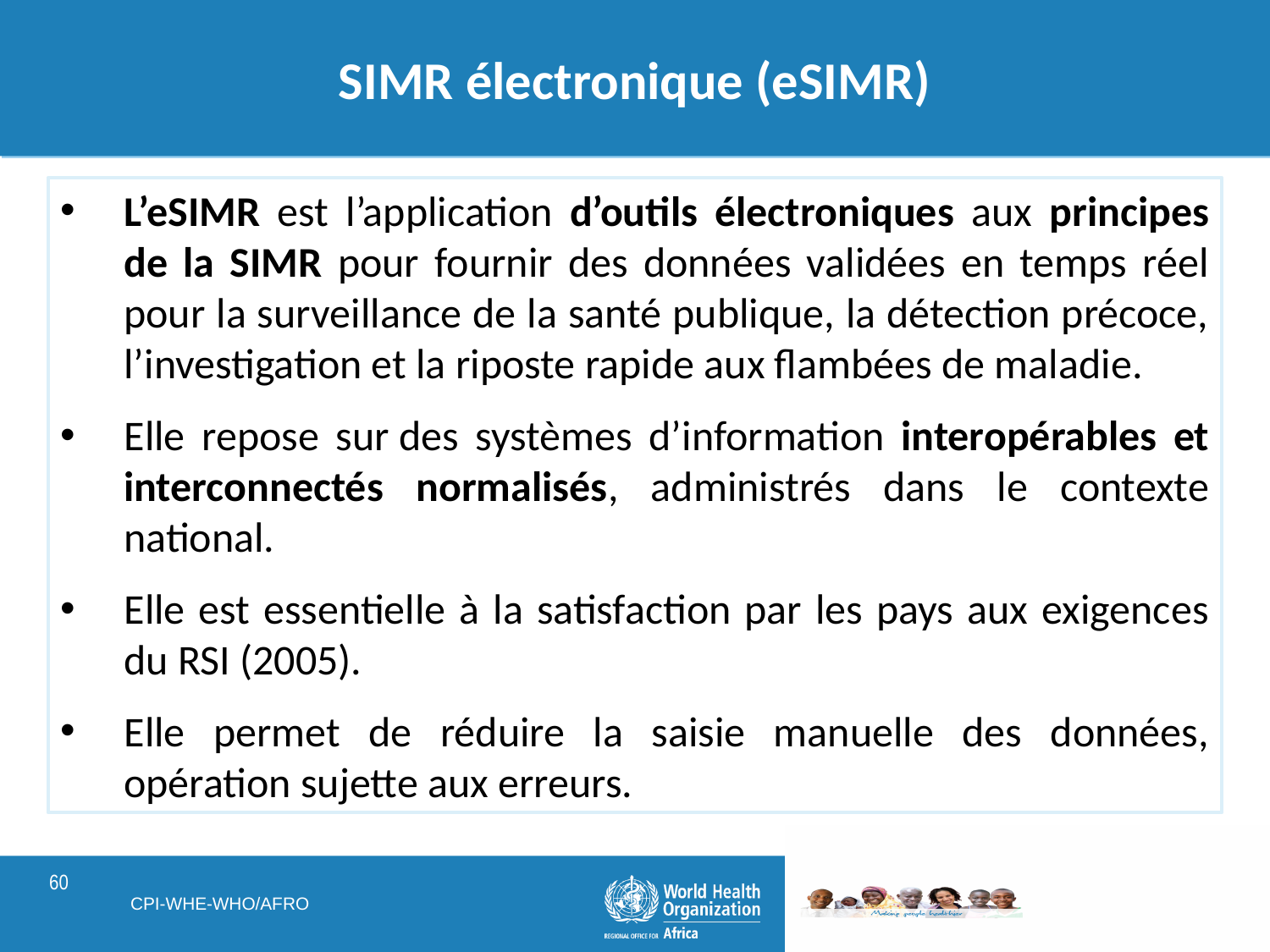

# SIMR électronique (eSIMR)

L’eSIMR est l’application d’outils électroniques aux principes de la SIMR pour fournir des données validées en temps réel pour la surveillance de la santé publique, la détection précoce, l’investigation et la riposte rapide aux flambées de maladie.
Elle repose sur des systèmes d’information interopérables et interconnectés normalisés, administrés dans le contexte national.
Elle est essentielle à la satisfaction par les pays aux exigences du RSI (2005).
Elle permet de réduire la saisie manuelle des données, opération sujette aux erreurs.
CPI-WHE-WHO/AFRO
60